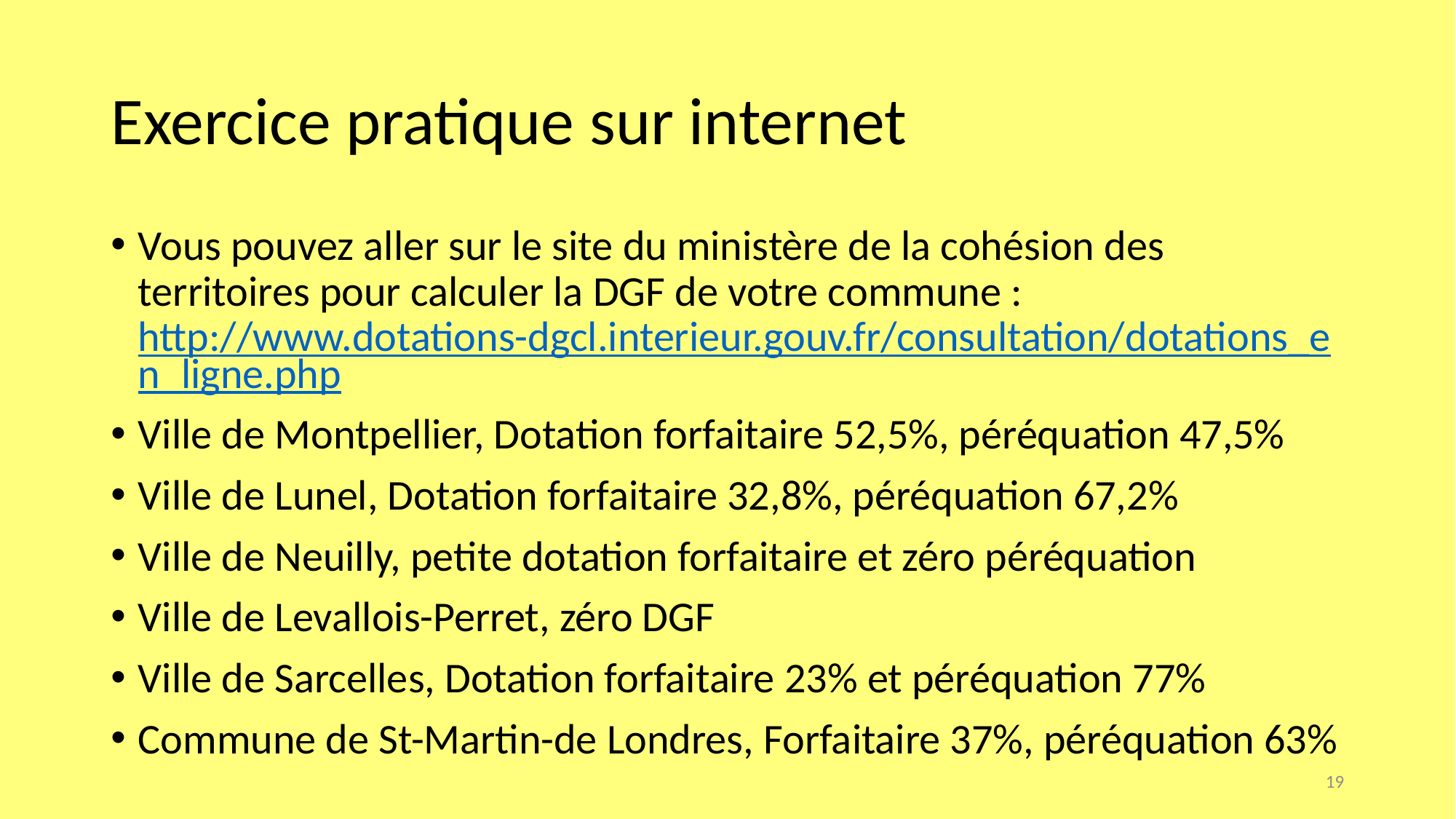

# Exercice pratique sur internet
Vous pouvez aller sur le site du ministère de la cohésion des territoires pour calculer la DGF de votre commune : http://www.dotations-dgcl.interieur.gouv.fr/consultation/dotations_en_ligne.php
Ville de Montpellier, Dotation forfaitaire 52,5%, péréquation 47,5%
Ville de Lunel, Dotation forfaitaire 32,8%, péréquation 67,2%
Ville de Neuilly, petite dotation forfaitaire et zéro péréquation
Ville de Levallois-Perret, zéro DGF
Ville de Sarcelles, Dotation forfaitaire 23% et péréquation 77%
Commune de St-Martin-de Londres, Forfaitaire 37%, péréquation 63%

19